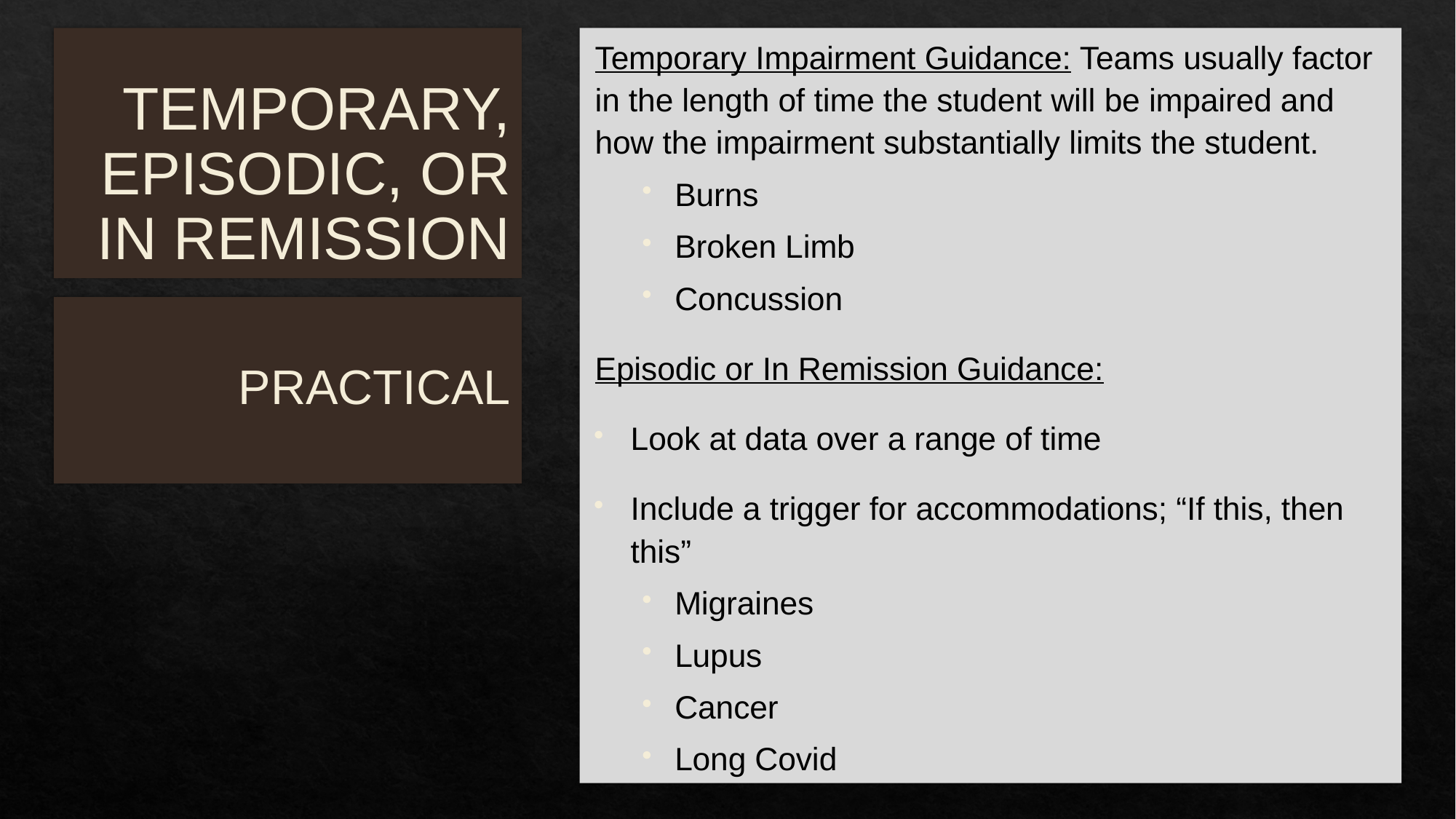

# TEMPORARY, EPISODIC, OR IN REMISSION
Temporary Impairment Guidance: Teams usually factor in the length of time the student will be impaired and how the impairment substantially limits the student.
Burns
Broken Limb
Concussion
Episodic or In Remission Guidance:
Look at data over a range of time
Include a trigger for accommodations; “If this, then this”
Migraines
Lupus
Cancer
Long Covid

PRACTICAL